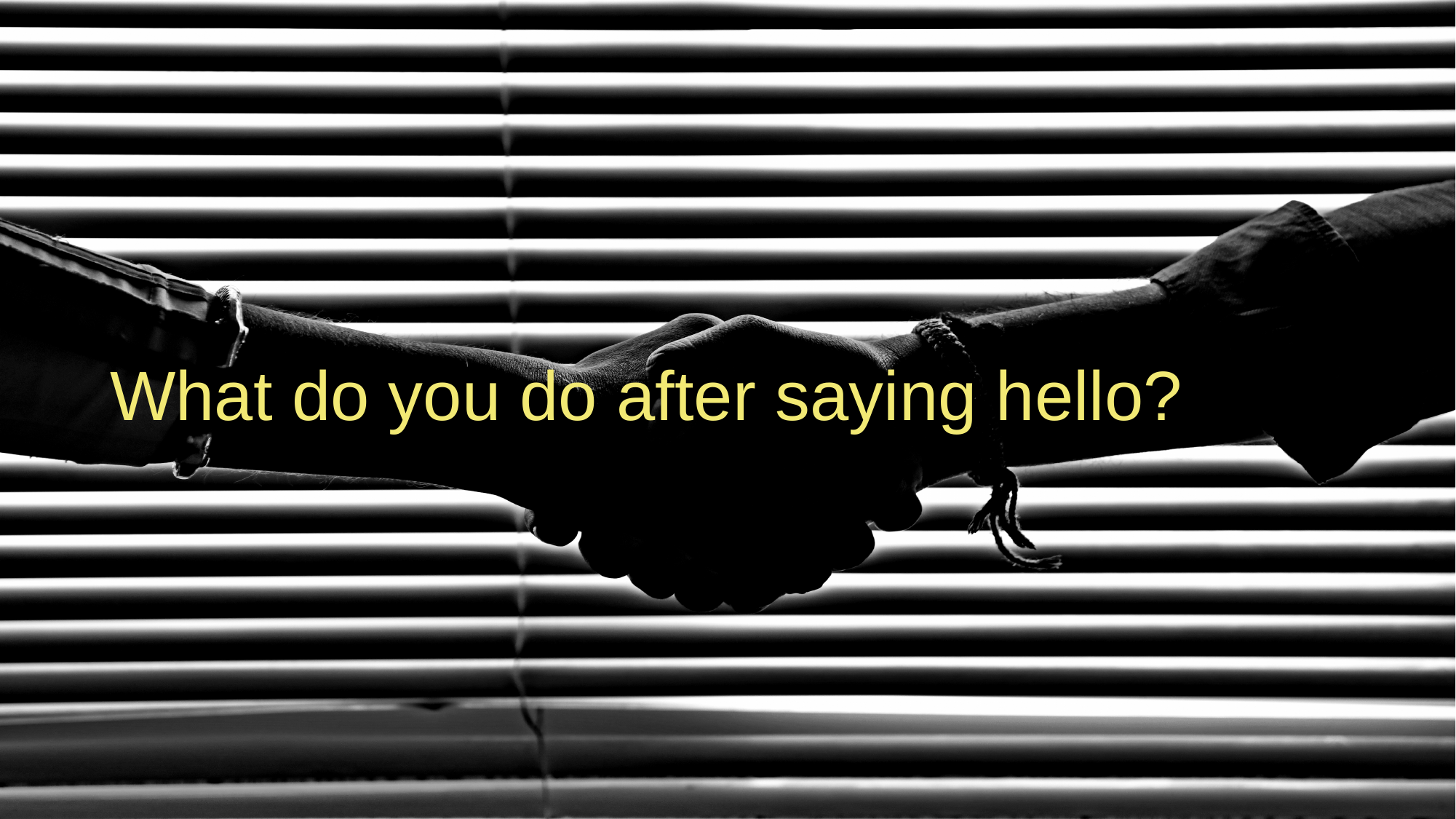

# What do you do after saying hello?